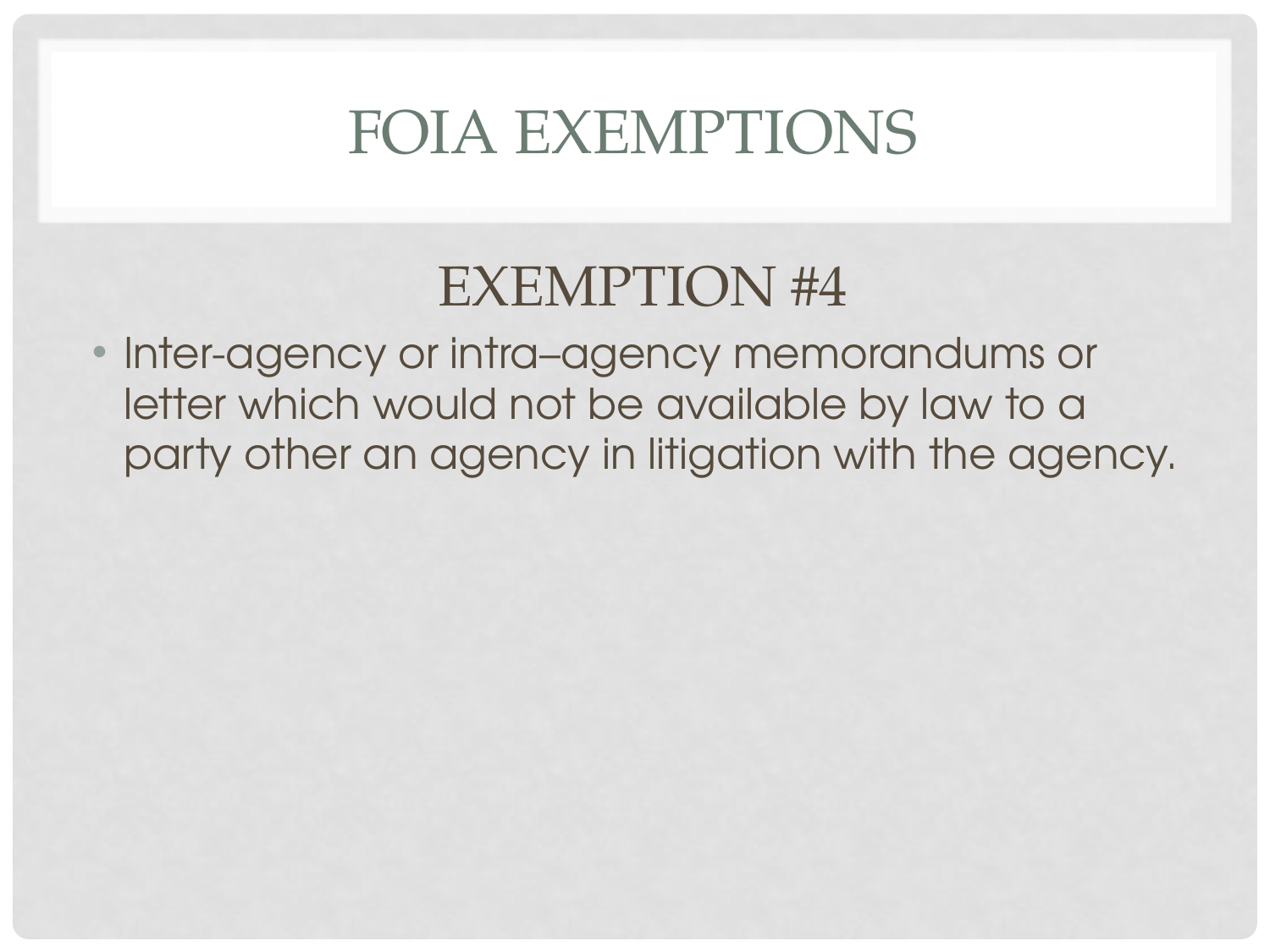

# Foia exemptions
EXEMPTION #4
Inter-agency or intra–agency memorandums or letter which would not be available by law to a party other an agency in litigation with the agency.